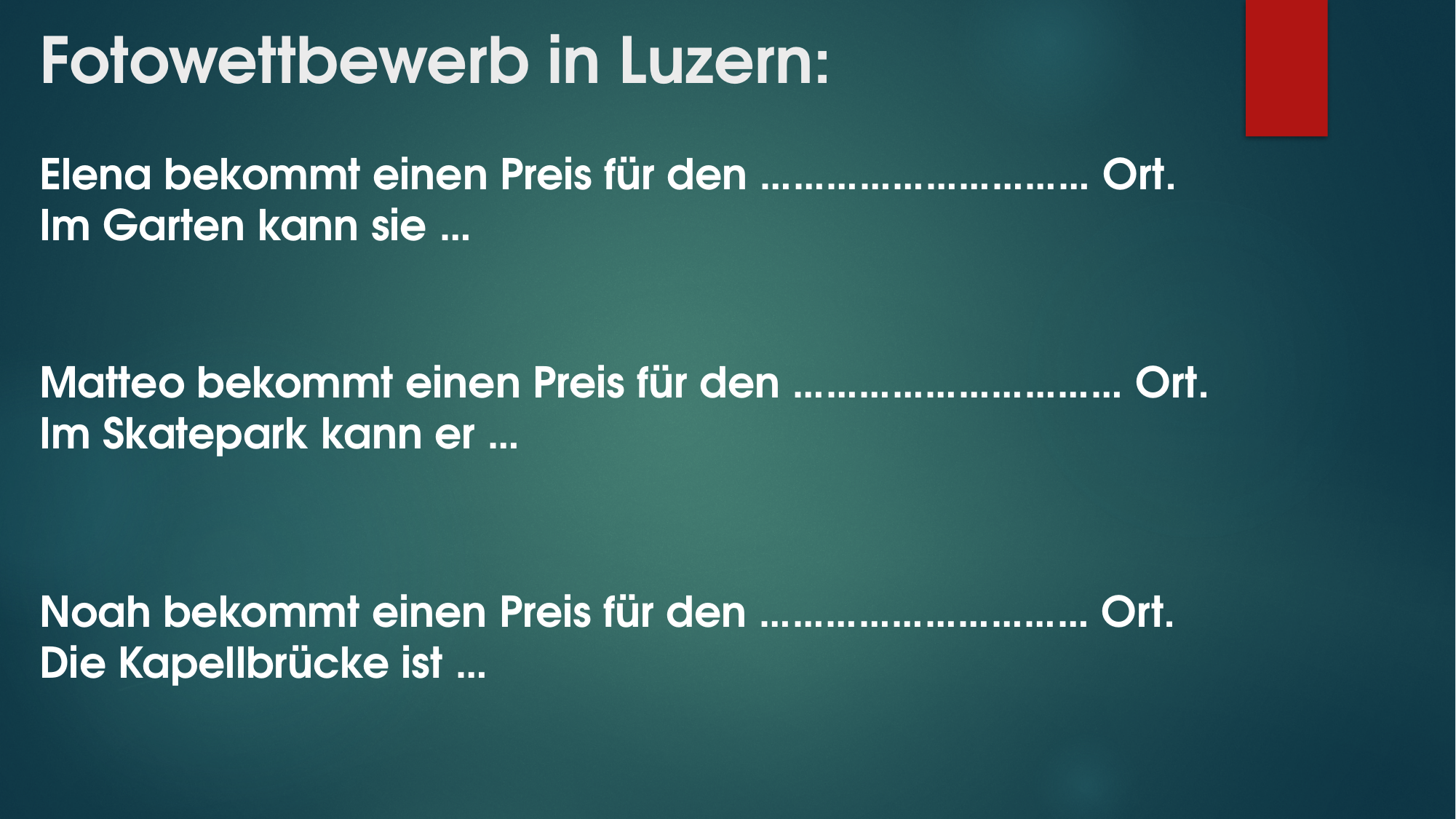

# Fotowettbewerb in Luzern:
Elena bekommt einen Preis für den ………………………… Ort.
Im Garten kann sie …
Matteo bekommt einen Preis für den ………………………… Ort.
Im Skatepark kann er …
Noah bekommt einen Preis für den ………………………… Ort.
Die Kapellbrücke ist …